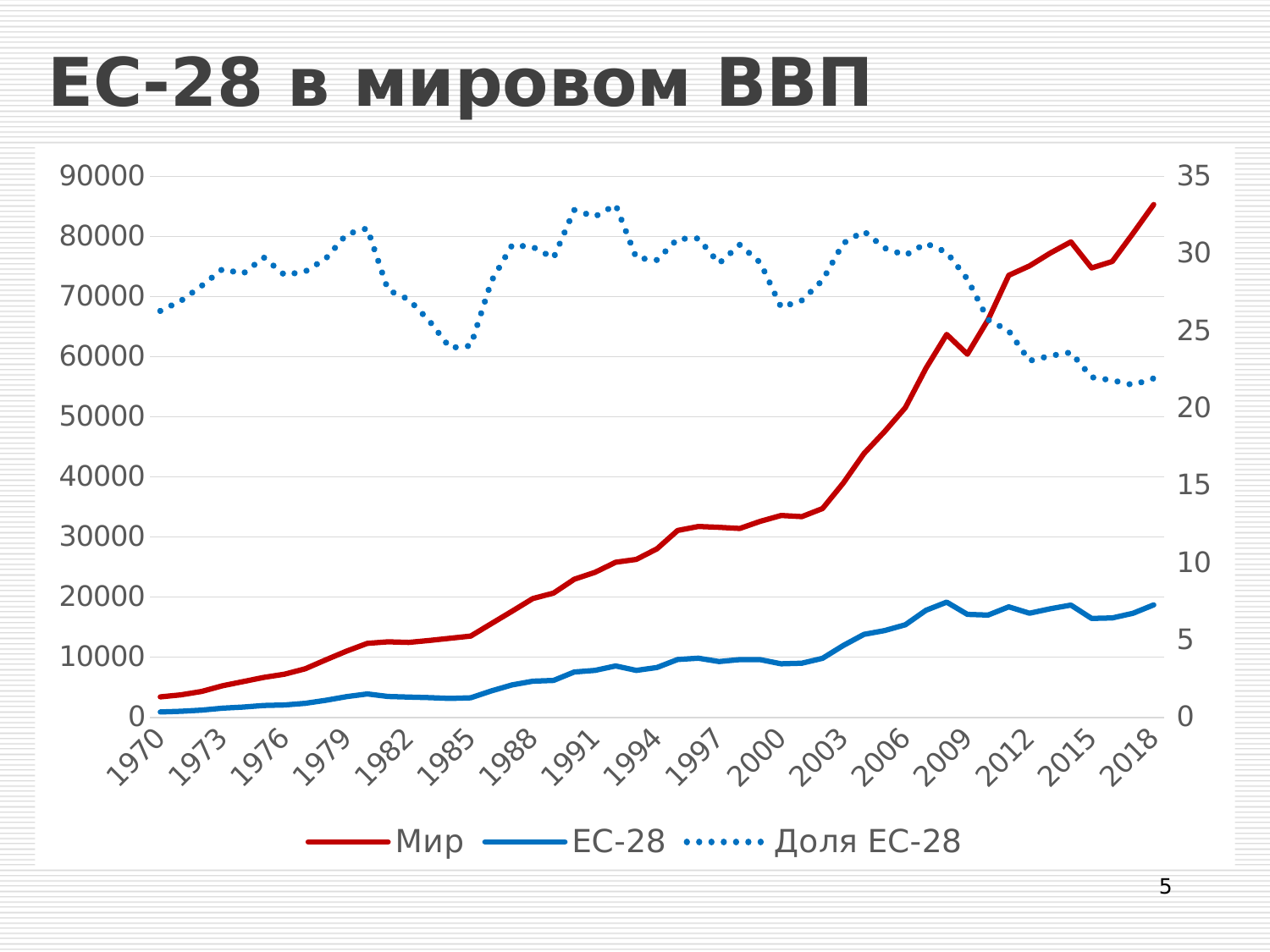

# ЕС-28 в мировом ВВП

### Chart

| Category | Мир | ЕС-28 | Доля ЕС-28 |
|---|---|---|---|
| 1970 | 3405.5717571569953 | 895.3770920944947 | 26.291535047318 |
| 1971 | 3747.555898556276 | 1009.911231721155 | 26.94853016362524 |
| 1972 | 4313.851178934088 | 1204.3356967585798 | 27.91787771075032 |
| 1973 | 5247.839880668221 | 1521.6431811702519 | 28.99560992277259 |
| 1974 | 5944.822455922289 | 1706.492442062515 | 28.705524087813437 |
| 1975 | 6644.884454350047 | 1976.999674143721 | 29.752205440524794 |
| 1976 | 7176.7586791871445 | 2054.151255549617 | 28.622270127414605 |
| 1977 | 8079.423799439853 | 2330.210218615349 | 28.841292107698358 |
| 1978 | 9572.143049509621 | 2841.302486476488 | 29.683034110340078 |
| 1979 | 11016.70536733799 | 3443.003981079944 | 31.252573852865872 |
| 1980 | 12305.60934919374 | 3893.0566229979113 | 31.63643922479128 |
| 1981 | 12562.94946982846 | 3472.713781859043 | 27.642503778266498 |
| 1982 | 12464.82907045601 | 3370.466242155001 | 27.039811160697262 |
| 1983 | 12789.79100306208 | 3280.483115802053 | 25.649231602116508 |
| 1984 | 13158.58574373787 | 3145.296345629397 | 23.902996924469893 |
| 1985 | 13518.85089608896 | 3250.401338200342 | 24.04347354064458 |
| 1986 | 15594.58511811636 | 4402.43691330174 | 28.230548488188965 |
| 1987 | 17661.637318402463 | 5396.118235118126 | 30.55276324520414 |
| 1988 | 19762.95120244533 | 6013.719677125027 | 30.429259352626097 |
| 1989 | 20670.81059642392 | 6141.865238807559 | 29.71274498480534 |
| 1990 | 22975.49076502457 | 7541.404232651292 | 32.82369160153706 |
| 1991 | 24119.23977876781 | 7813.13729717755 | 32.39379586107628 |
| 1992 | 25794.5911858624 | 8553.457476537576 | 33.159887725708906 |
| 1993 | 26270.22809157633 | 7808.883444043449 | 29.72522132972041 |
| 1994 | 28032.82752235997 | 8293.879199042132 | 29.58630980919296 |
| 1995 | 31084.22210064546 | 9621.611594372387 | 30.953361365194322 |
| 1996 | 31746.39055096107 | 9835.939255838195 | 30.982858476616414 |
| 1997 | 31611.10401040218 | 9284.780819395688 | 29.371896711802187 |
| 1998 | 31413.6325784195 | 9602.934578642942 | 30.56932226691909 |
| 1999 | 32615.34346476495 | 9590.860788759763 | 29.405978198944844 |
| 2000 | 33574.64774775219 | 8905.973604738805 | 26.525888437161804 |
| 2001 | 33387.59548963238 | 9006.427557742665 | 26.975370420248947 |
| 2002 | 34729.98482372305 | 9820.378806596993 | 28.276369415194726 |
| 2003 | 38971.32459388315 | 11952.711822014291 | 30.670530054014023 |
| 2004 | 43884.07111220443 | 13800.652976215679 | 31.44797788001404 |
| 2005 | 47550.12934530407 | 14435.20351562104 | 30.35786382576186 |
| 2006 | 51522.6449331682 | 15401.36269593386 | 29.89241471572645 |
| 2007 | 58082.3093752979 | 17808.334580202187 | 30.660513970155563 |
| 2008 | 63700.27564596025 | 19166.329891150603 | 30.088299770750037 |
| 2009 | 60414.737404946296 | 17129.67717779523 | 28.353474522249243 |
| 2010 | 66145.61158548444 | 17015.4229618049 | 25.72419024324043 |
| 2011 | 73534.88693669606 | 18382.049431084 | 24.997725837137068 |
| 2012 | 75097.22834559181 | 17323.21681369468 | 23.067717937570926 |
| 2013 | 77228.91772278515 | 18060.20396714908 | 23.38528688434631 |
| 2014 | 79098.58112776956 | 18675.82032146321 | 23.61081583915617 |
| 2015 | 74757.2879386793 | 16451.39385509286 | 22.006408082362945 |
| 2016 | 75840.17748052796 | 16533.96374339658 | 21.801061512074774 |
| 2017 | 80501.41357550703 | 17312.8747831964 | 21.50629909990044 |
| 2018 | 85303.7938989103 | 18708.50829011081 | 21.93162511890318 |
5